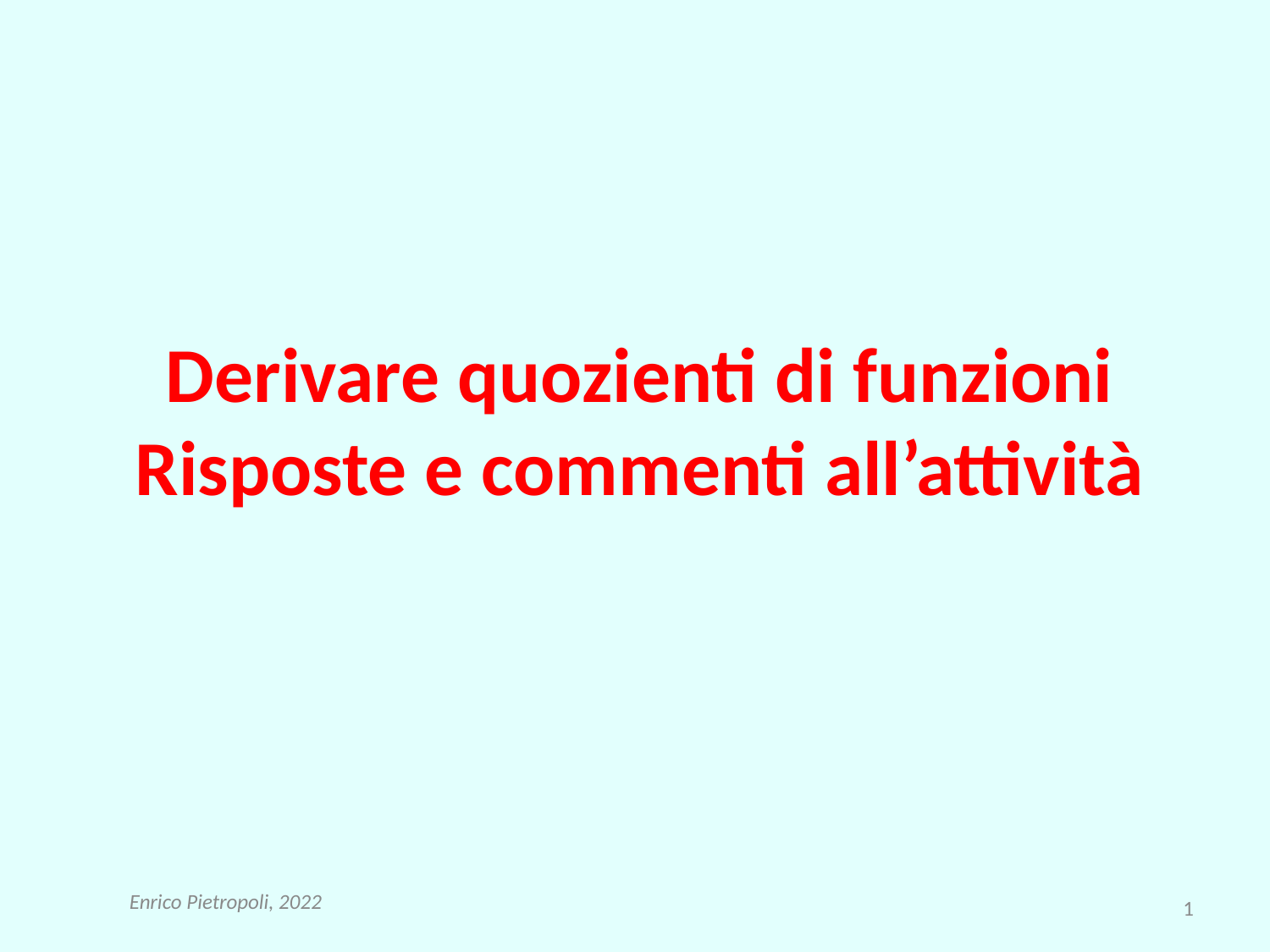

# Derivare quozienti di funzioni Risposte e commenti all’attività
Enrico Pietropoli, 2022
1